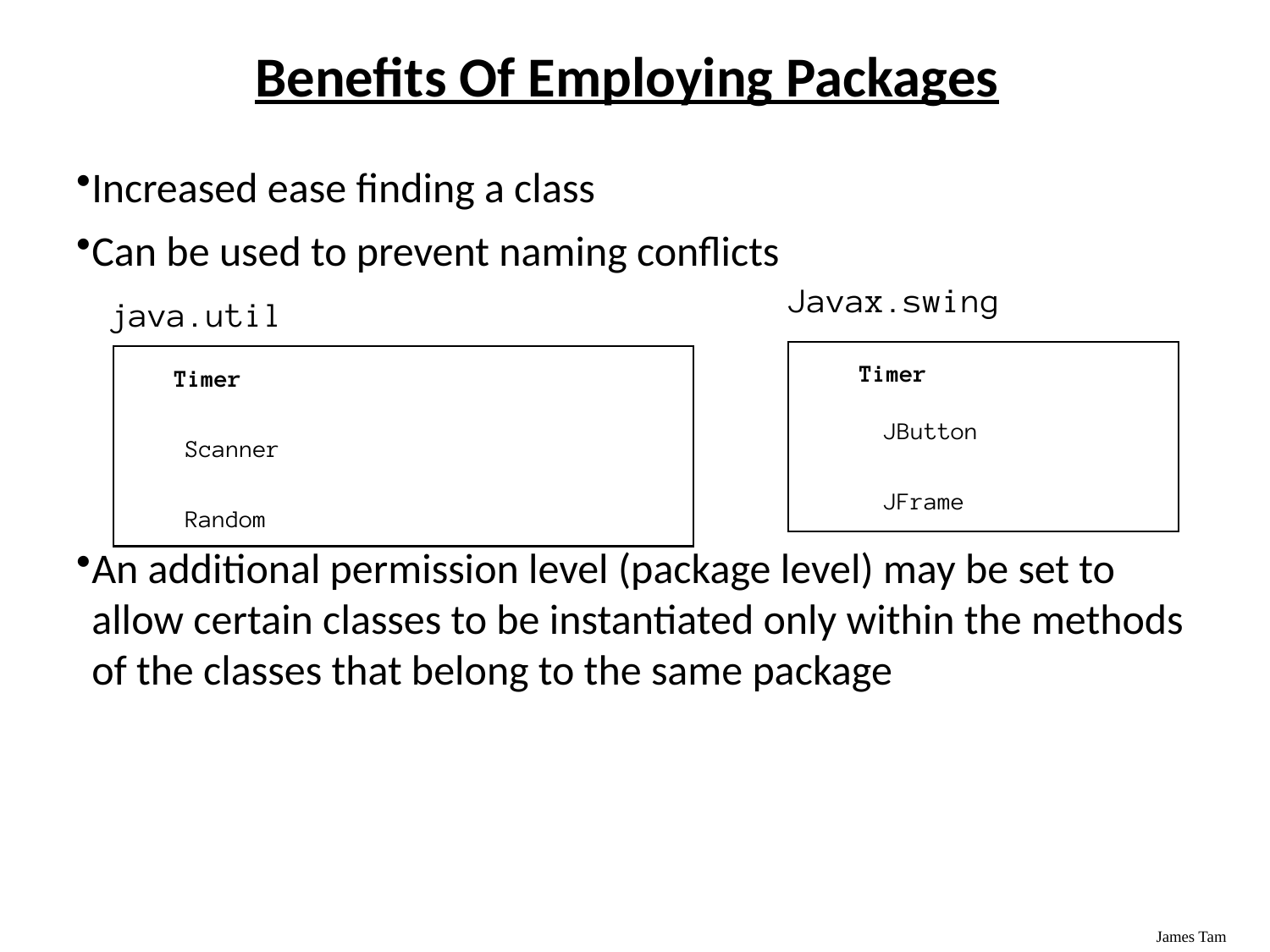

# Benefits Of Employing Packages
Increased ease finding a class
Can be used to prevent naming conflicts

An additional permission level (package level) may be set to allow certain classes to be instantiated only within the methods of the classes that belong to the same package
Javax.swing

Timer
JButton
JFrame
java.util

Timer
Scanner
Random